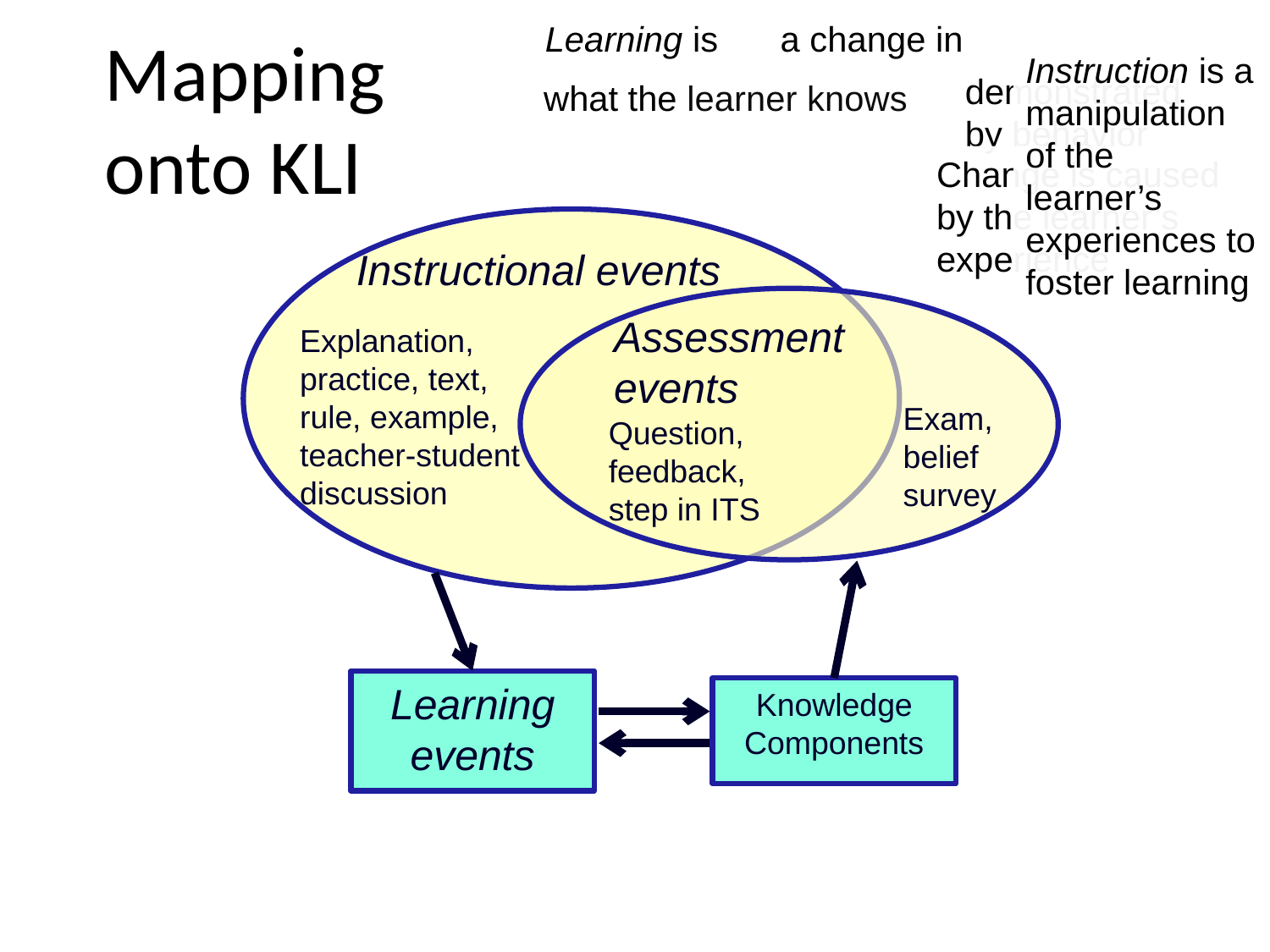

a change in
Learning is
# Mapping onto KLI
Instruction is a manipulation of the learner’s experiences to foster learning
demonstrated by behavior
what the learner knows
Change is caused by the learner’s experience

Instructional events

Assessment events

Explanation, practice, text, rule, example, teacher-student discussion
Exam, belief survey
Question, feedback,
step in ITS
Learning events
Knowledge Components